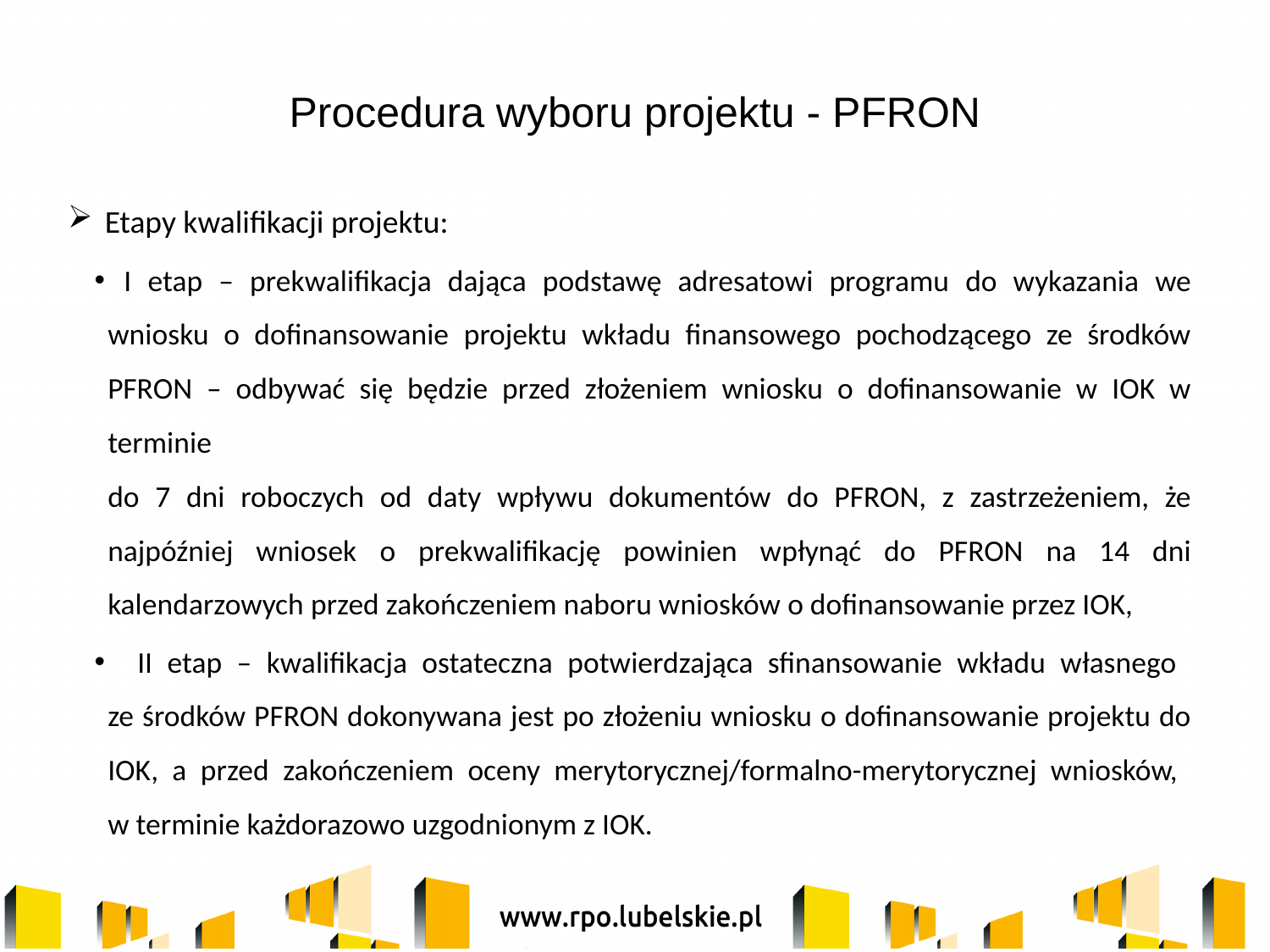

# Procedura wyboru projektu - PFRON
Etapy kwalifikacji projektu:
 I etap – prekwalifikacja dająca podstawę adresatowi programu do wykazania we wniosku o dofinansowanie projektu wkładu finansowego pochodzącego ze środków PFRON – odbywać się będzie przed złożeniem wniosku o dofinansowanie w IOK w terminie
do 7 dni roboczych od daty wpływu dokumentów do PFRON, z zastrzeżeniem, że najpóźniej wniosek o prekwalifikację powinien wpłynąć do PFRON na 14 dni kalendarzowych przed zakończeniem naboru wniosków o dofinansowanie przez IOK,
  II etap – kwalifikacja ostateczna potwierdzająca sfinansowanie wkładu własnego
ze środków PFRON dokonywana jest po złożeniu wniosku o dofinansowanie projektu do IOK, a przed zakończeniem oceny merytorycznej/formalno-merytorycznej wniosków,
w terminie każdorazowo uzgodnionym z IOK.